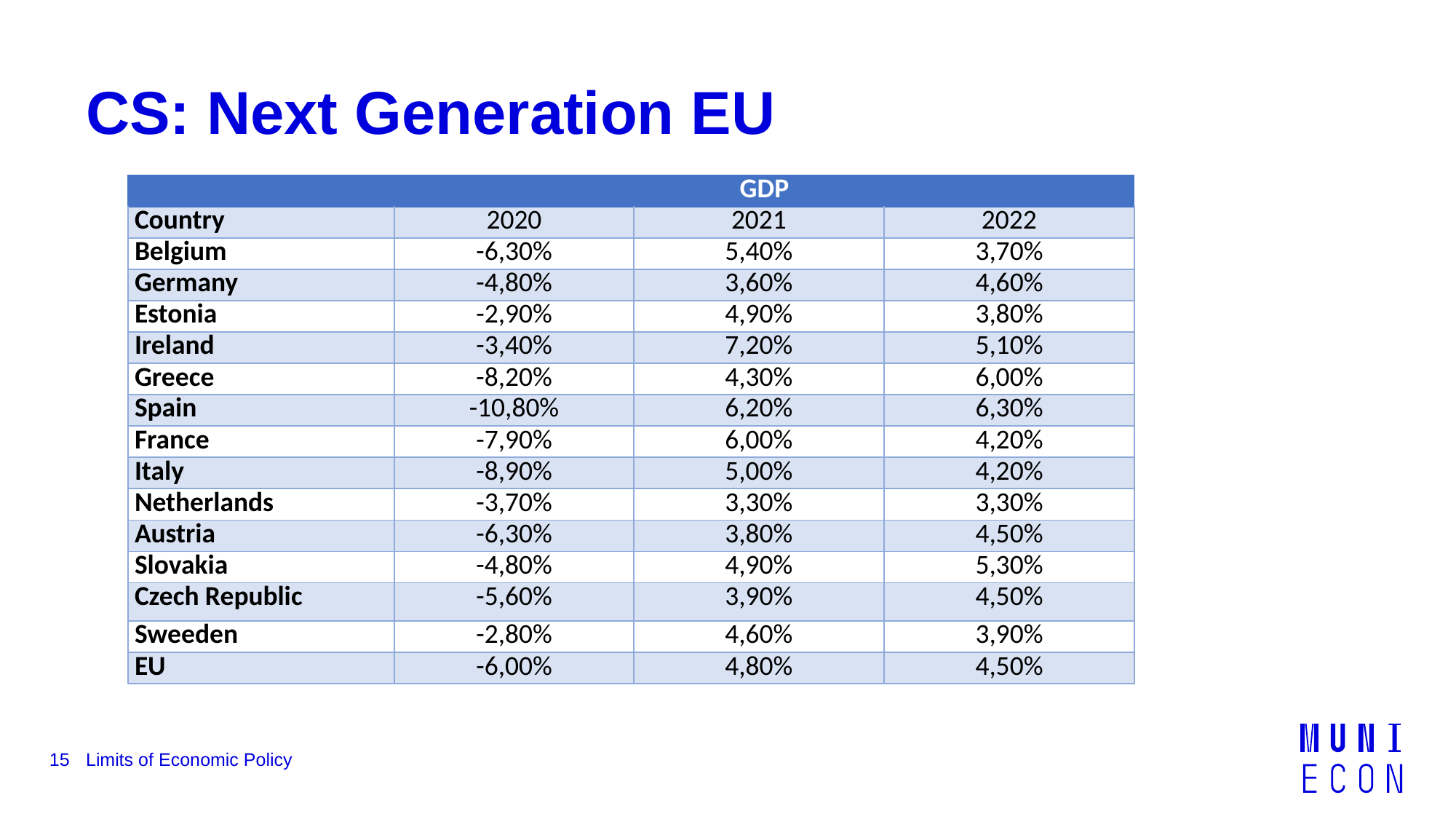

# CS: Next Generation EU
|  | GDP |  |  |
| --- | --- | --- | --- |
| Country | 2020 | 2021 | 2022 |
| Belgium | -6,30% | 5,40% | 3,70% |
| Germany | -4,80% | 3,60% | 4,60% |
| Estonia | -2,90% | 4,90% | 3,80% |
| Ireland | -3,40% | 7,20% | 5,10% |
| Greece | -8,20% | 4,30% | 6,00% |
| Spain | -10,80% | 6,20% | 6,30% |
| France | -7,90% | 6,00% | 4,20% |
| Italy | -8,90% | 5,00% | 4,20% |
| Netherlands | -3,70% | 3,30% | 3,30% |
| Austria | -6,30% | 3,80% | 4,50% |
| Slovakia | -4,80% | 4,90% | 5,30% |
| Czech Republic | -5,60% | 3,90% | 4,50% |
| Sweeden | -2,80% | 4,60% | 3,90% |
| EU | -6,00% | 4,80% | 4,50% |
15
Limits of Economic Policy